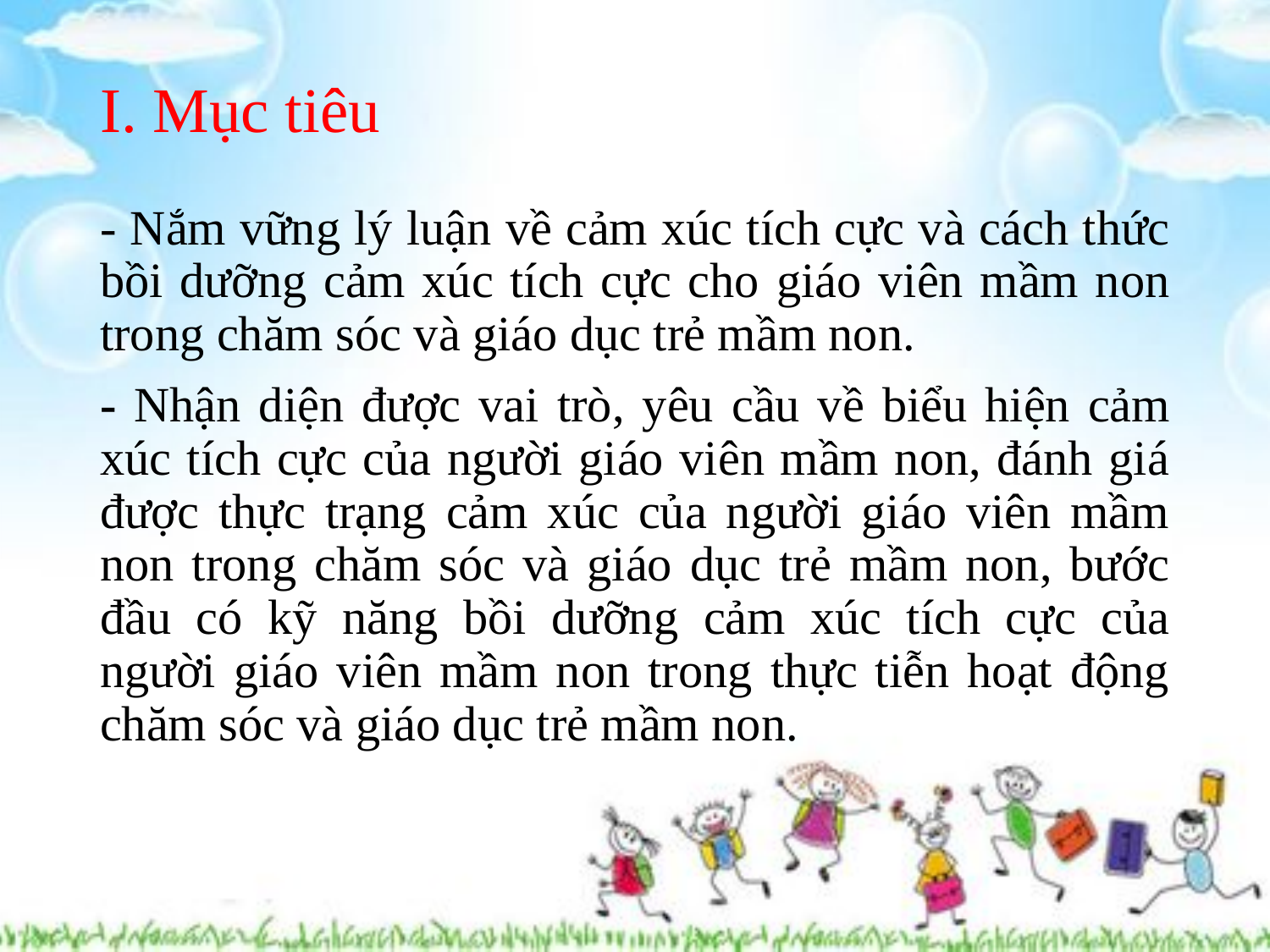

# I. Mục tiêu
- Nắm vững lý luận về cảm xúc tích cực và cách thức bồi dưỡng cảm xúc tích cực cho giáo viên mầm non trong chăm sóc và giáo dục trẻ mầm non.
- Nhận diện được vai trò, yêu cầu về biểu hiện cảm xúc tích cực của người giáo viên mầm non, đánh giá được thực trạng cảm xúc của người giáo viên mầm non trong chăm sóc và giáo dục trẻ mầm non, bước đầu có kỹ năng bồi dưỡng cảm xúc tích cực của người giáo viên mầm non trong thực tiễn hoạt động chăm sóc và giáo dục trẻ mầm non.